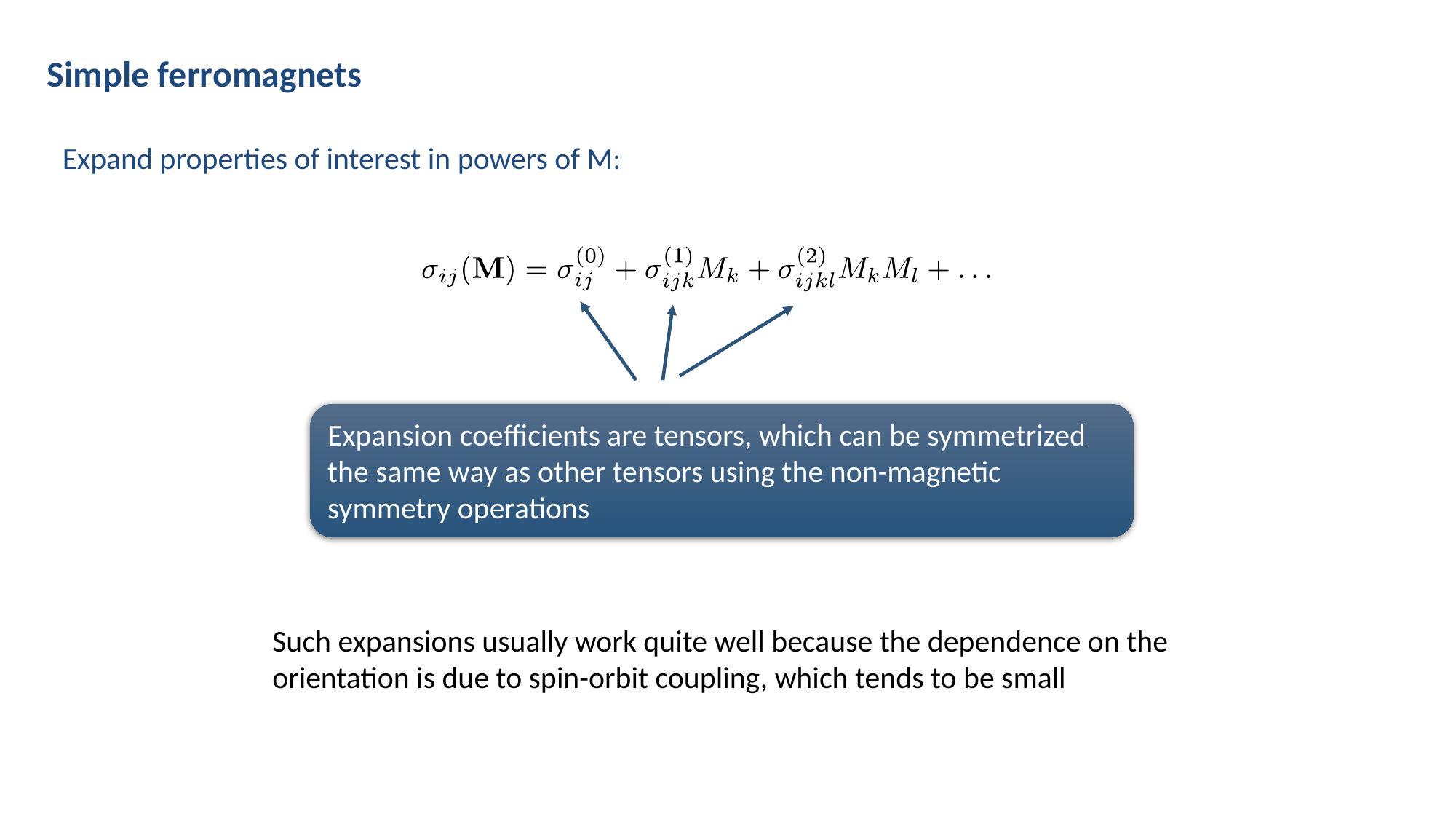

Simple ferromagnets
Expand properties of interest in powers of M:

Expansion coefficients are tensors, which can be symmetrized the same way as other tensors using the non-magnetic symmetry operations
Such expansions usually work quite well because the dependence on the orientation is due to spin-orbit coupling, which tends to be small